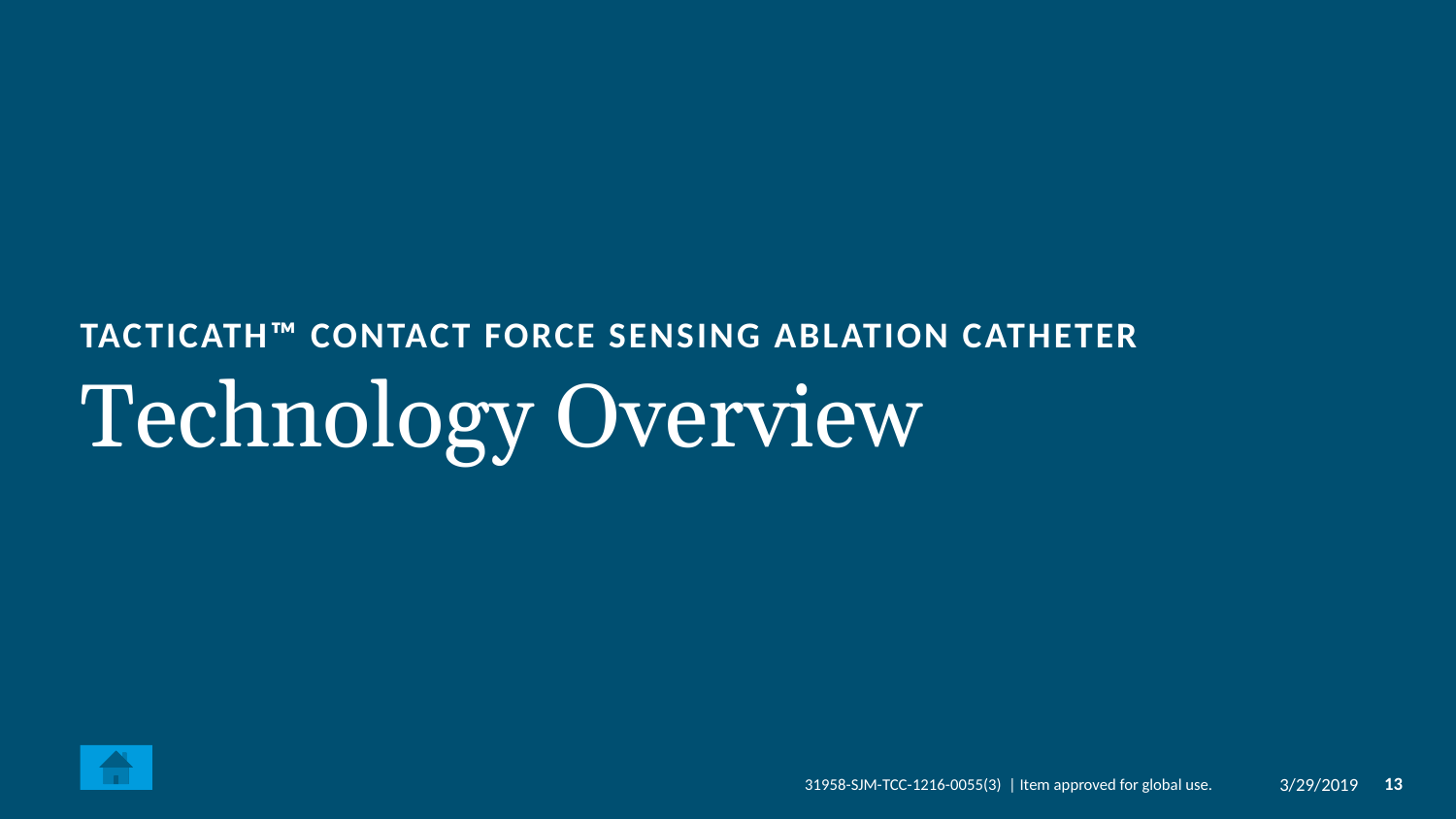

Tacticath™ contact force sensing ablation catheter
# Technology Overview

3/29/2019
13